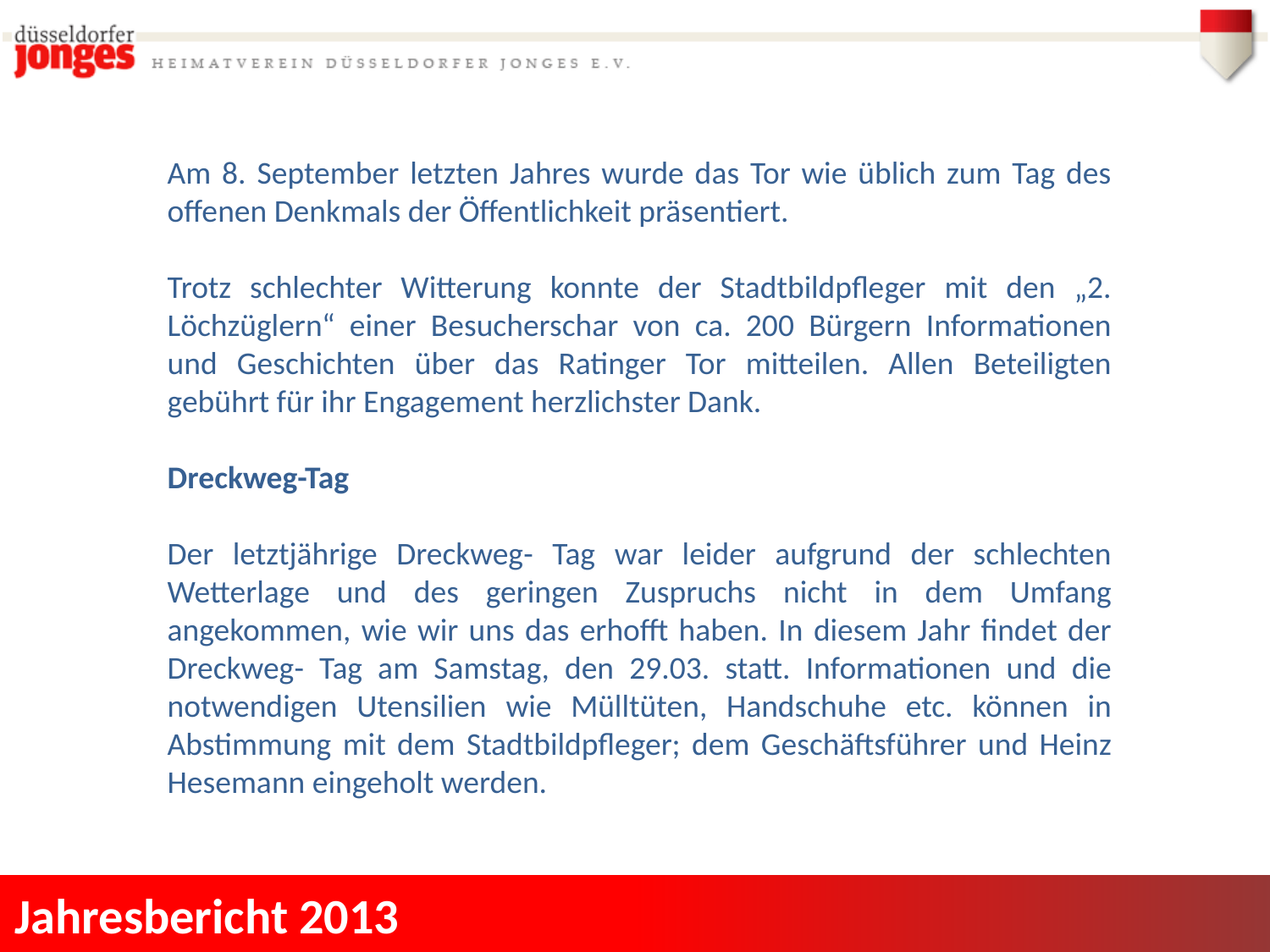

Am 8. September letzten Jahres wurde das Tor wie üblich zum Tag des offenen Denkmals der Öffentlichkeit präsentiert.

Trotz schlechter Witterung konnte der Stadtbildpfleger mit den „2. Löchzüglern“ einer Besucherschar von ca. 200 Bürgern Informationen und Geschichten über das Ratinger Tor mitteilen. Allen Beteiligten gebührt für ihr Engagement herzlichster Dank.

Dreckweg-Tag

Der letztjährige Dreckweg- Tag war leider aufgrund der schlechten Wetterlage und des geringen Zuspruchs nicht in dem Umfang angekommen, wie wir uns das erhofft haben. In diesem Jahr findet der Dreckweg- Tag am Samstag, den 29.03. statt. Informationen und die notwendigen Utensilien wie Mülltüten, Handschuhe etc. können in Abstimmung mit dem Stadtbildpfleger; dem Geschäftsführer und Heinz Hesemann eingeholt werden.